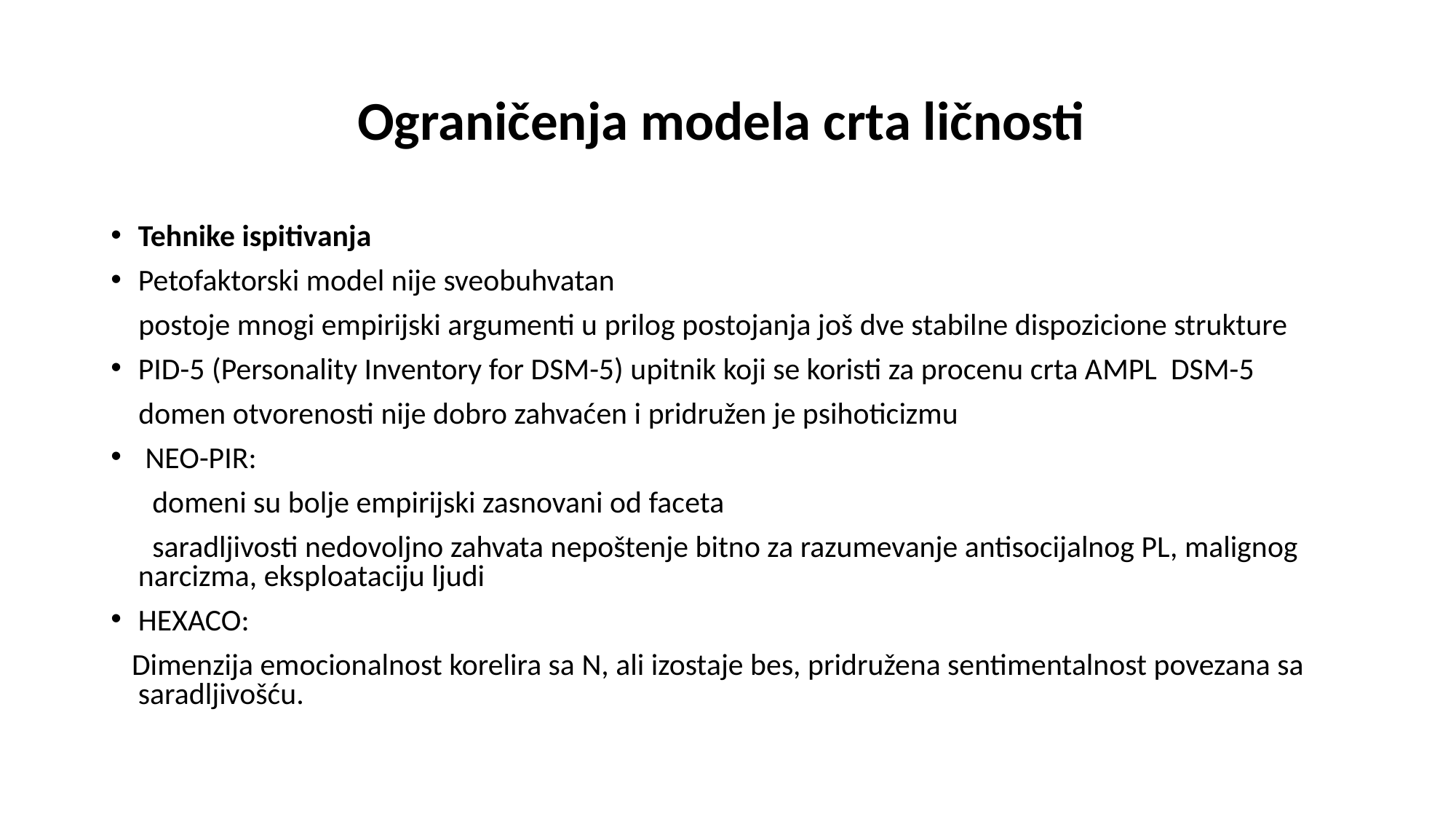

# Ograničenja modela crta ličnosti
Tehnike ispitivanja
Petofaktorski model nije sveobuhvatan
    postoje mnogi empirijski argumenti u prilog postojanja još dve stabilne dispozicione strukture
PID-5 (Personality Inventory for DSM-5) upitnik koji se koristi za procenu crta AMPL  DSM-5
    domen otvorenosti nije dobro zahvaćen i pridružen je psihoticizmu
 NEO-PIR:
      domeni su bolje empirijski zasnovani od faceta
      saradljivosti nedovoljno zahvata nepoštenje bitno za razumevanje antisocijalnog PL, malignog narcizma, eksploataciju ljudi
HEXACO:
   Dimenzija emocionalnost korelira sa N, ali izostaje bes, pridružena sentimentalnost povezana sa saradljivošću.